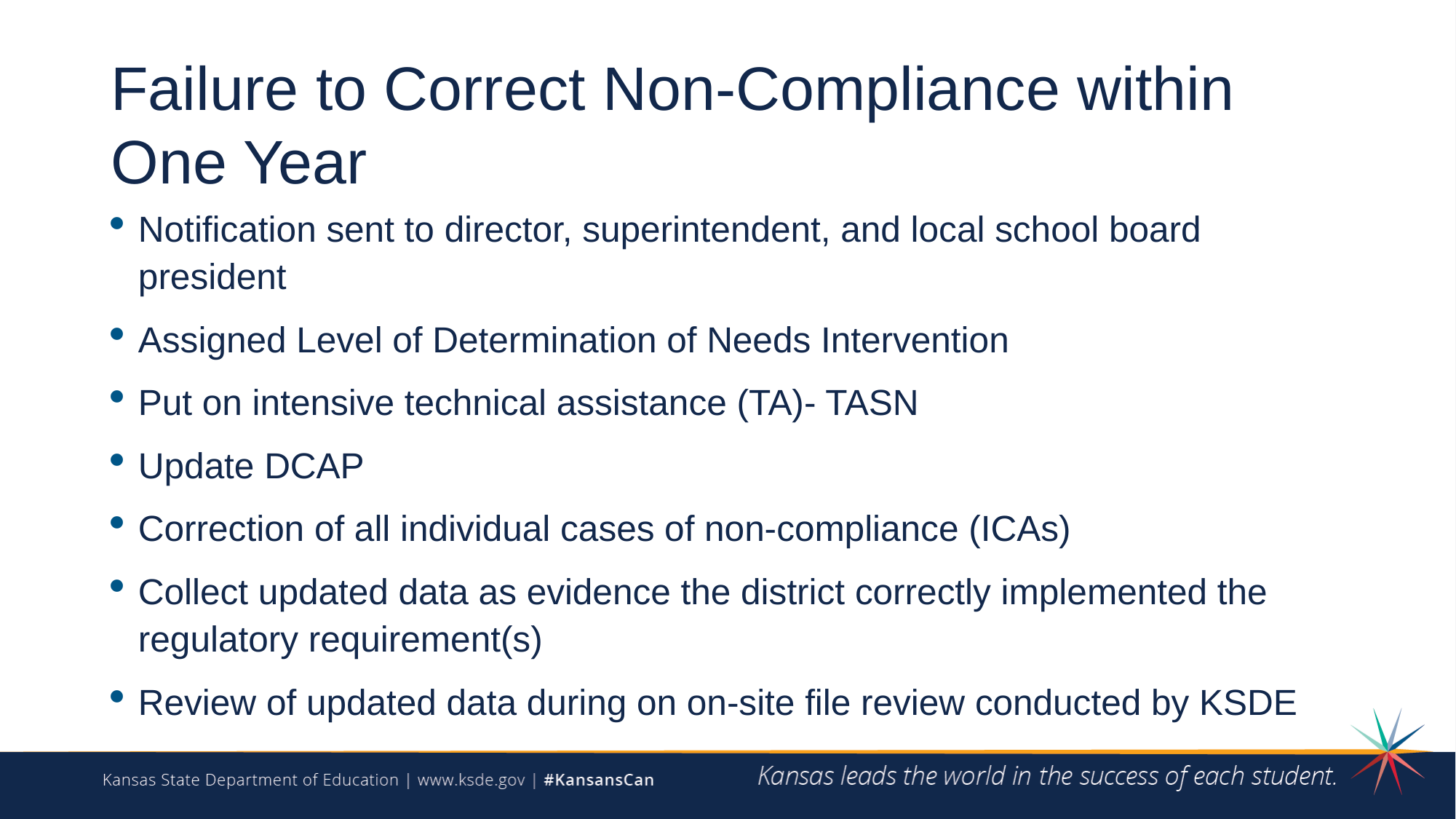

# Failure to Correct Non-Compliance within One Year
Notification sent to director, superintendent, and local school board president
Assigned Level of Determination of Needs Intervention
Put on intensive technical assistance (TA)- TASN
Update DCAP
Correction of all individual cases of non-compliance (ICAs)
Collect updated data as evidence the district correctly implemented the regulatory requirement(s)
Review of updated data during on on-site file review conducted by KSDE